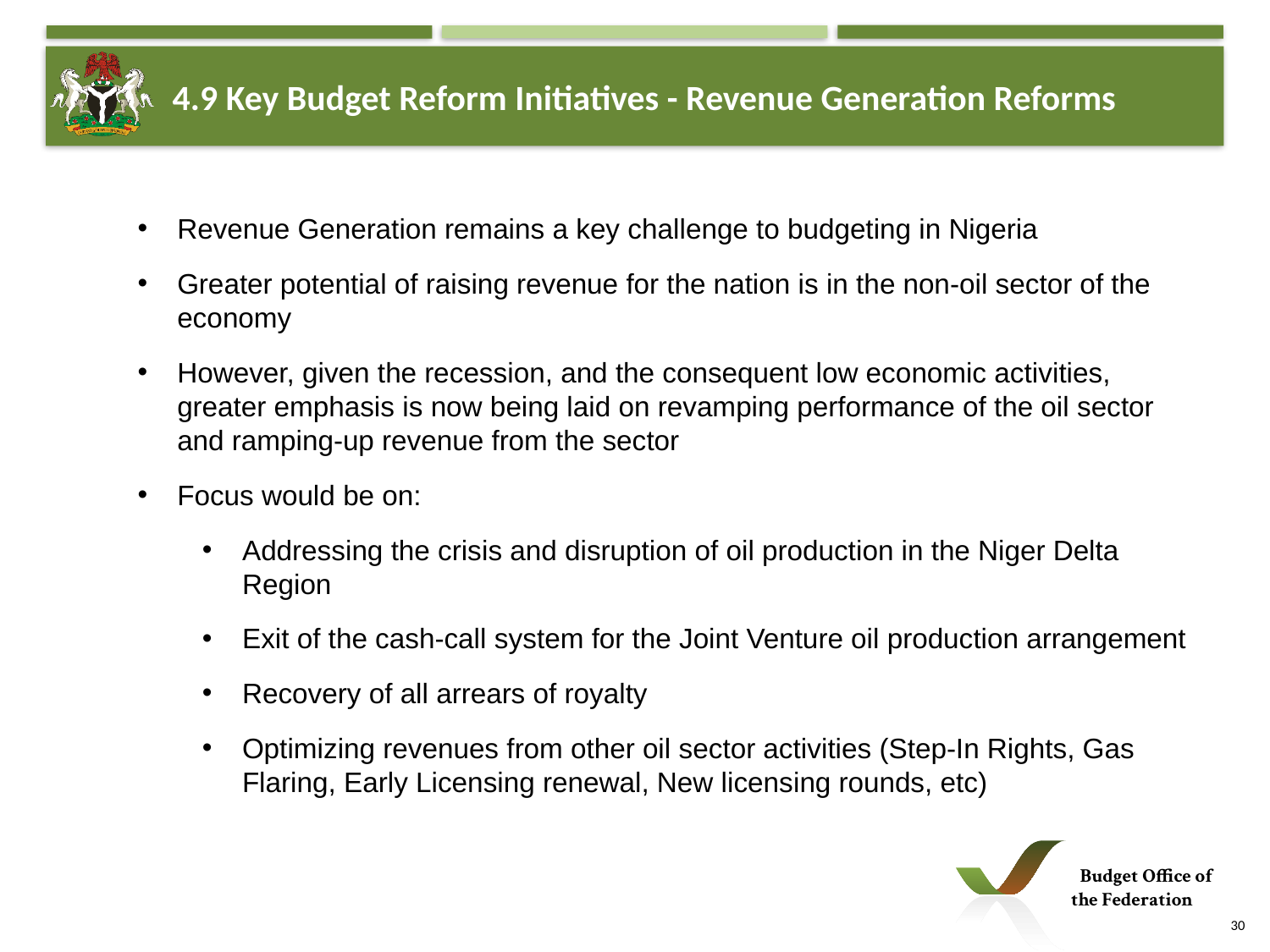

# 4.9 Key Budget Reform Initiatives - Revenue Generation Reforms
Revenue Generation remains a key challenge to budgeting in Nigeria
Greater potential of raising revenue for the nation is in the non-oil sector of the economy
However, given the recession, and the consequent low economic activities, greater emphasis is now being laid on revamping performance of the oil sector and ramping-up revenue from the sector
Focus would be on:
Addressing the crisis and disruption of oil production in the Niger Delta Region
Exit of the cash-call system for the Joint Venture oil production arrangement
Recovery of all arrears of royalty
Optimizing revenues from other oil sector activities (Step-In Rights, Gas Flaring, Early Licensing renewal, New licensing rounds, etc)

  Budget Office of the Federation